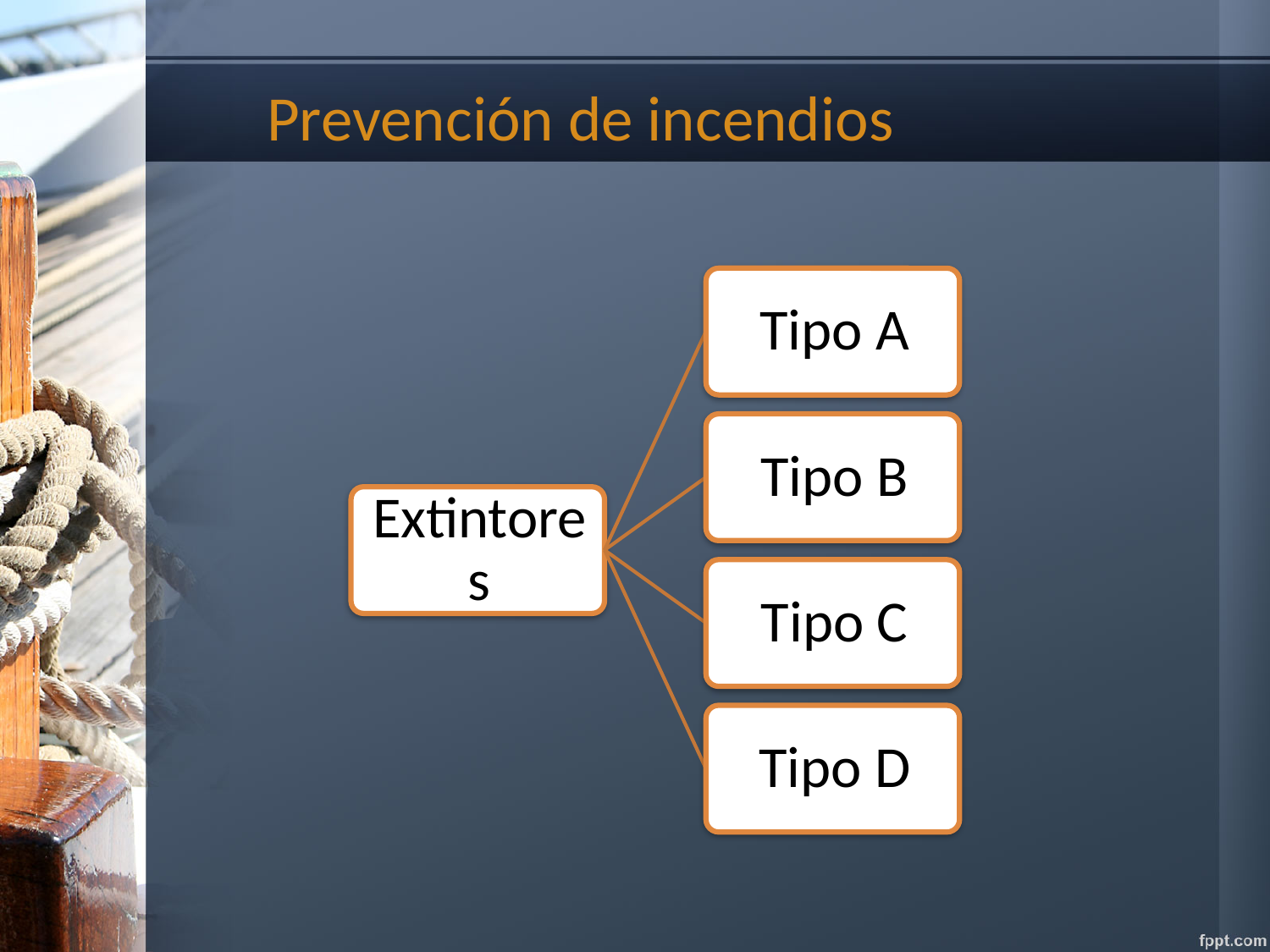

# Prevención de incendios

Extintores

Tipo A

Tipo B

Tipo C

Tipo D